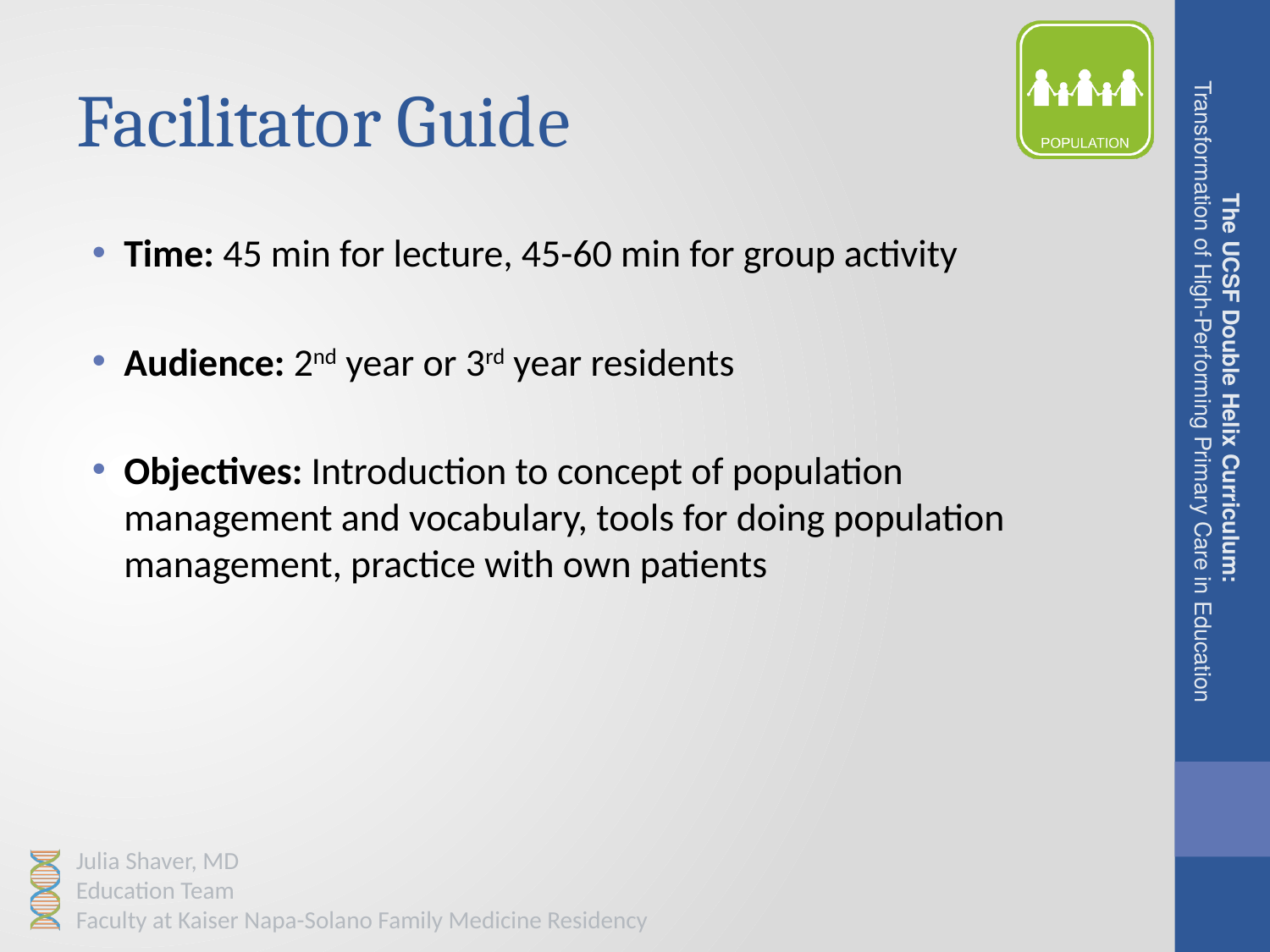

# Facilitator Guide
Time: 45 min for lecture, 45-60 min for group activity

Audience: 2nd year or 3rd year residents

Objectives: Introduction to concept of population management and vocabulary, tools for doing population management, practice with own patients

The UCSF Double Helix Curriculum:
Transformation of High-Performing Primary Care in Education